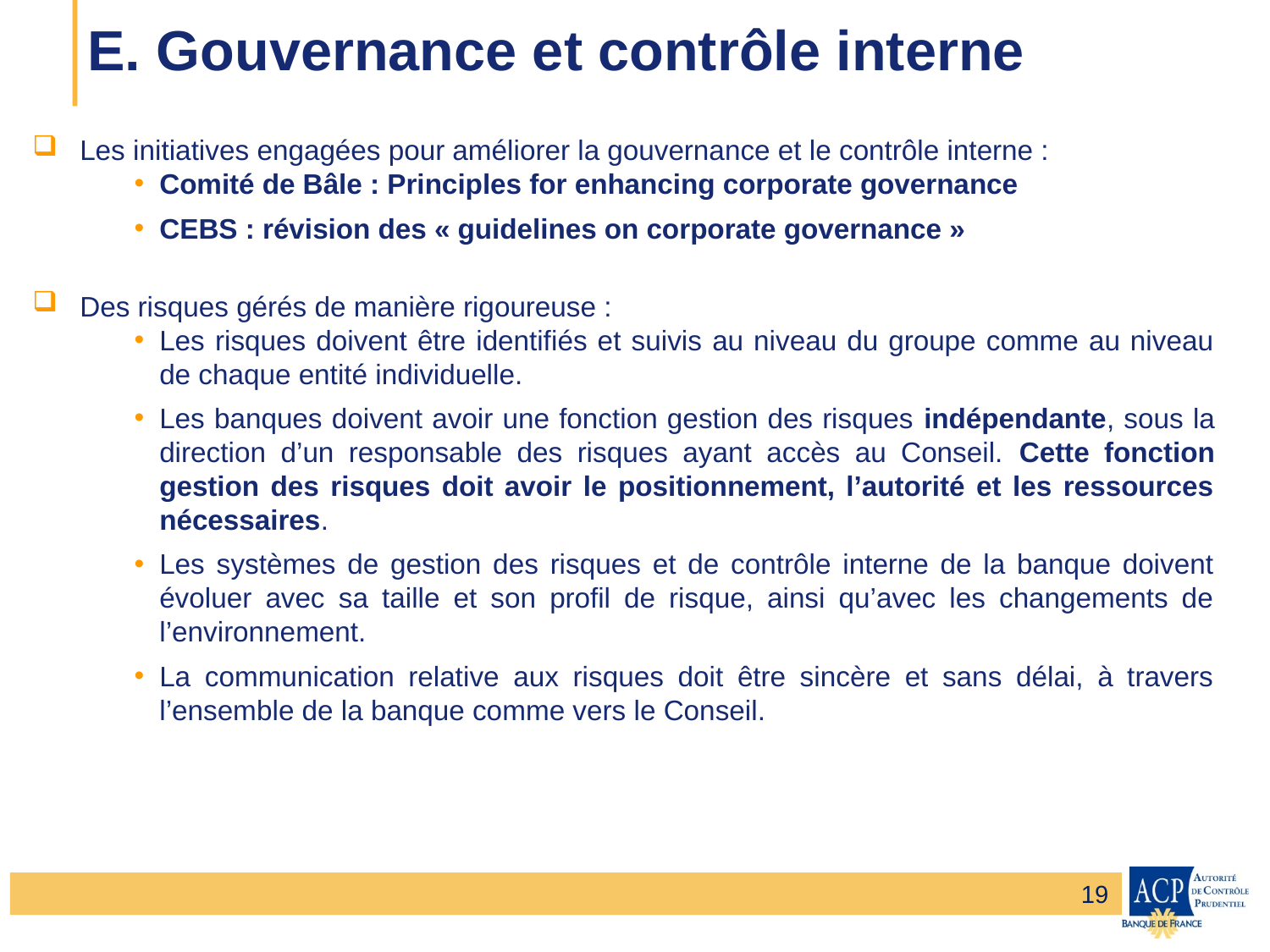

# E. Gouvernance et contrôle interne
Les initiatives engagées pour améliorer la gouvernance et le contrôle interne :
Comité de Bâle : Principles for enhancing corporate governance
CEBS : révision des « guidelines on corporate governance »

Des risques gérés de manière rigoureuse :
Les risques doivent être identifiés et suivis au niveau du groupe comme au niveau de chaque entité individuelle.
Les banques doivent avoir une fonction gestion des risques indépendante, sous la direction d’un responsable des risques ayant accès au Conseil. Cette fonction gestion des risques doit avoir le positionnement, l’autorité et les ressources nécessaires.
Les systèmes de gestion des risques et de contrôle interne de la banque doivent évoluer avec sa taille et son profil de risque, ainsi qu’avec les changements de l’environnement.
La communication relative aux risques doit être sincère et sans délai, à travers l’ensemble de la banque comme vers le Conseil.
19